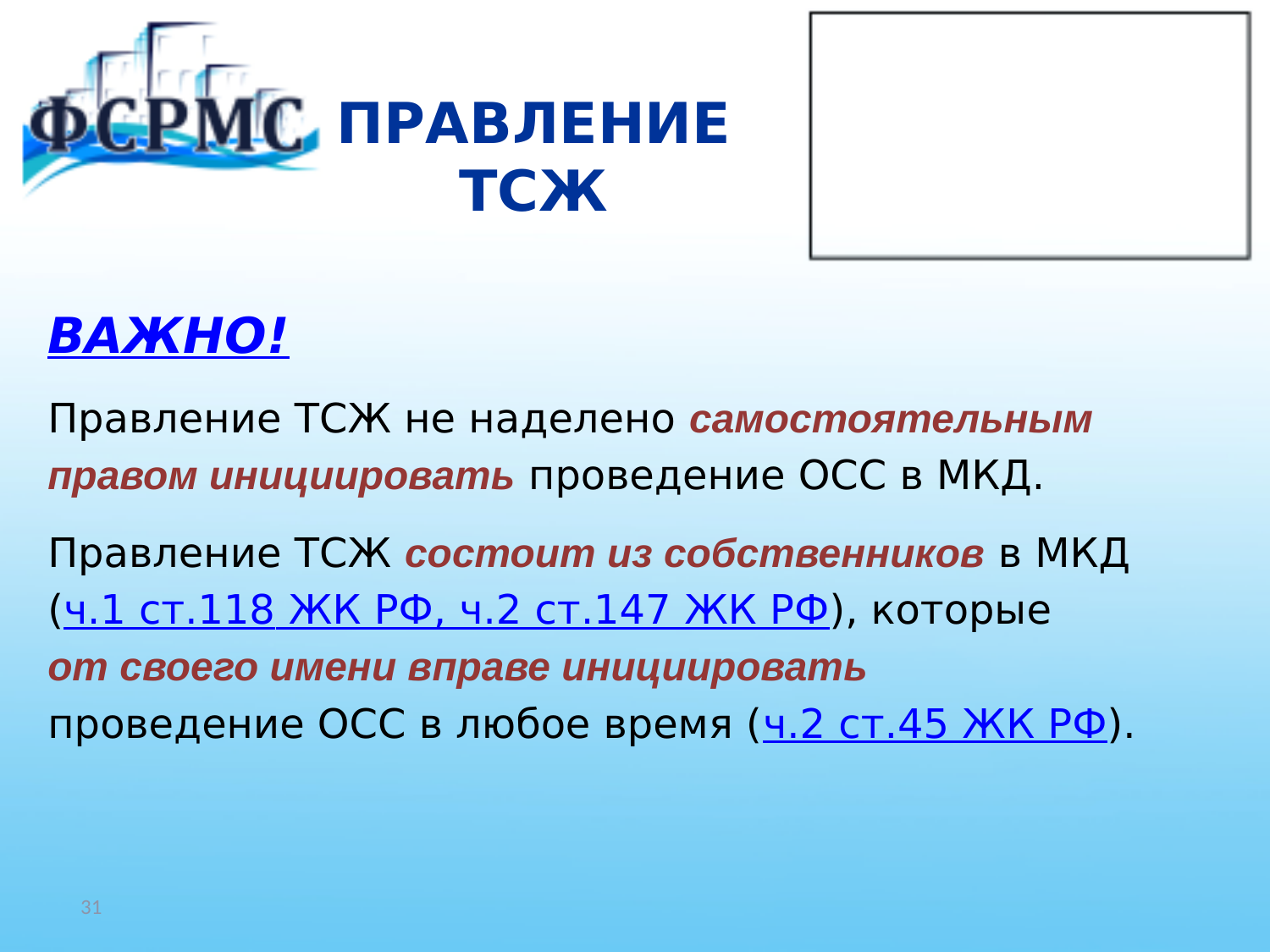

# ПРАВЛЕНИЕ ТСЖ
ВАЖНО!
Правление ТСЖ не наделено самостоятельным
правом инициировать проведение ОСС в МКД.
Правление ТСЖ состоит из собственников в МКД
(ч.1 ст.118 ЖК РФ, ч.2 ст.147 ЖК РФ), которые
от своего имени вправе инициировать
проведение ОСС в любое время (ч.2 ст.45 ЖК РФ).
31